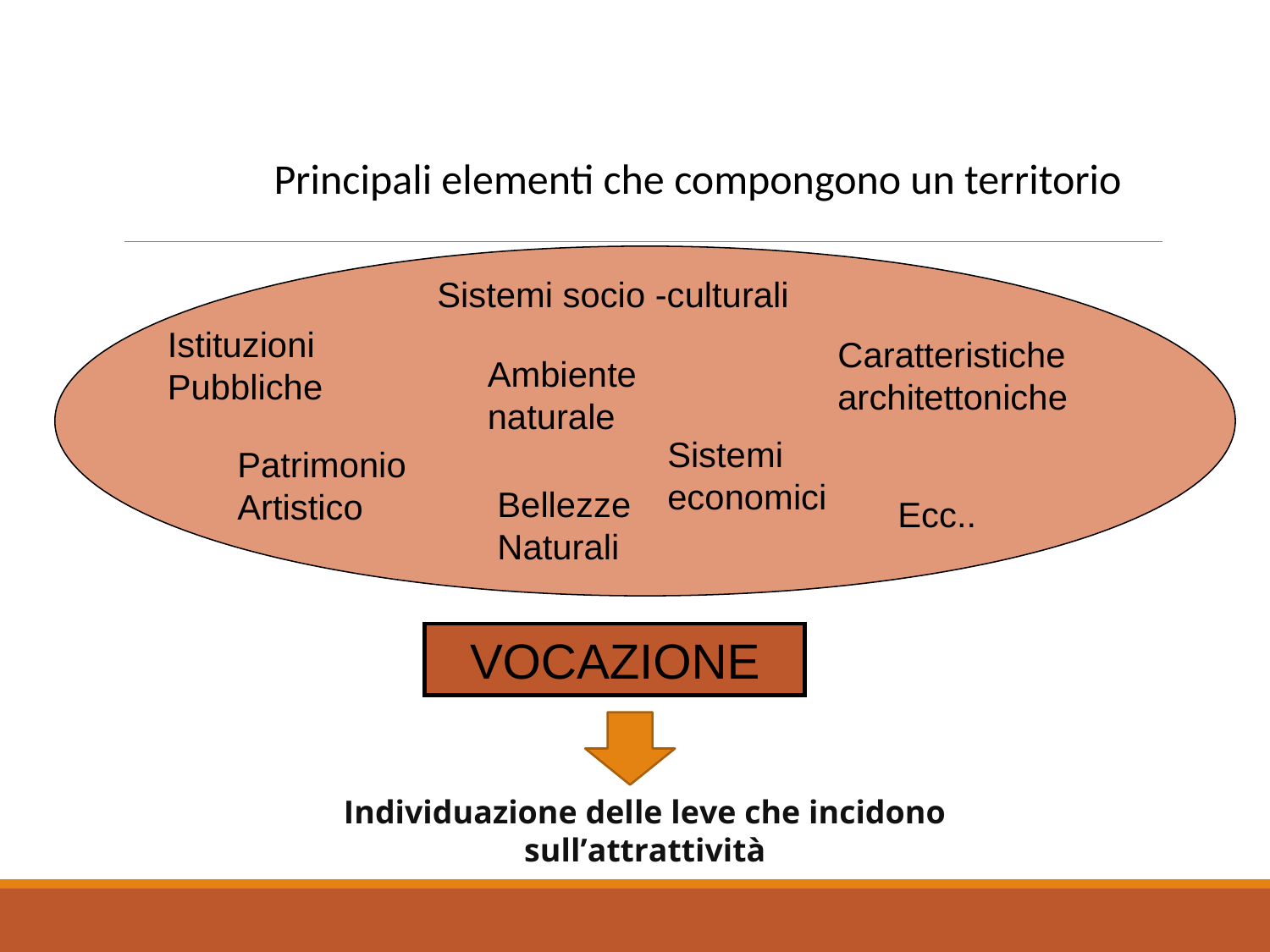

Principali elementi che compongono un territorio

Sistemi socio -culturali
Istituzioni Pubbliche
Caratteristiche architettoniche
Ambiente naturale
Sistemi economici
Patrimonio Artistico
Bellezze Naturali
Ecc..
VOCAZIONE

Individuazione delle leve che incidono sull’attrattività